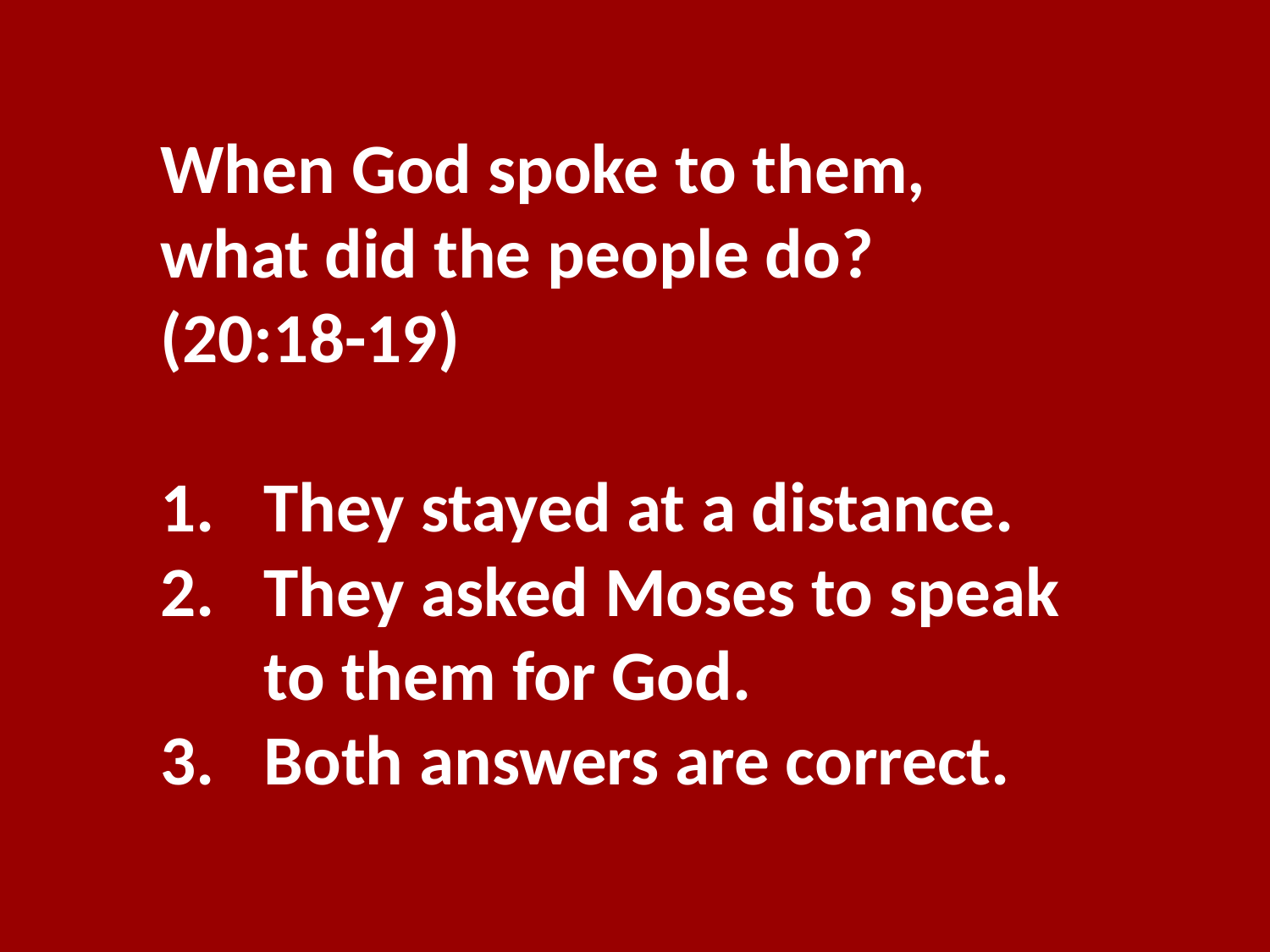

When God spoke to them, what did the people do? (20:18-19)

They stayed at a distance.
They asked Moses to speak to them for God.
Both answers are correct.